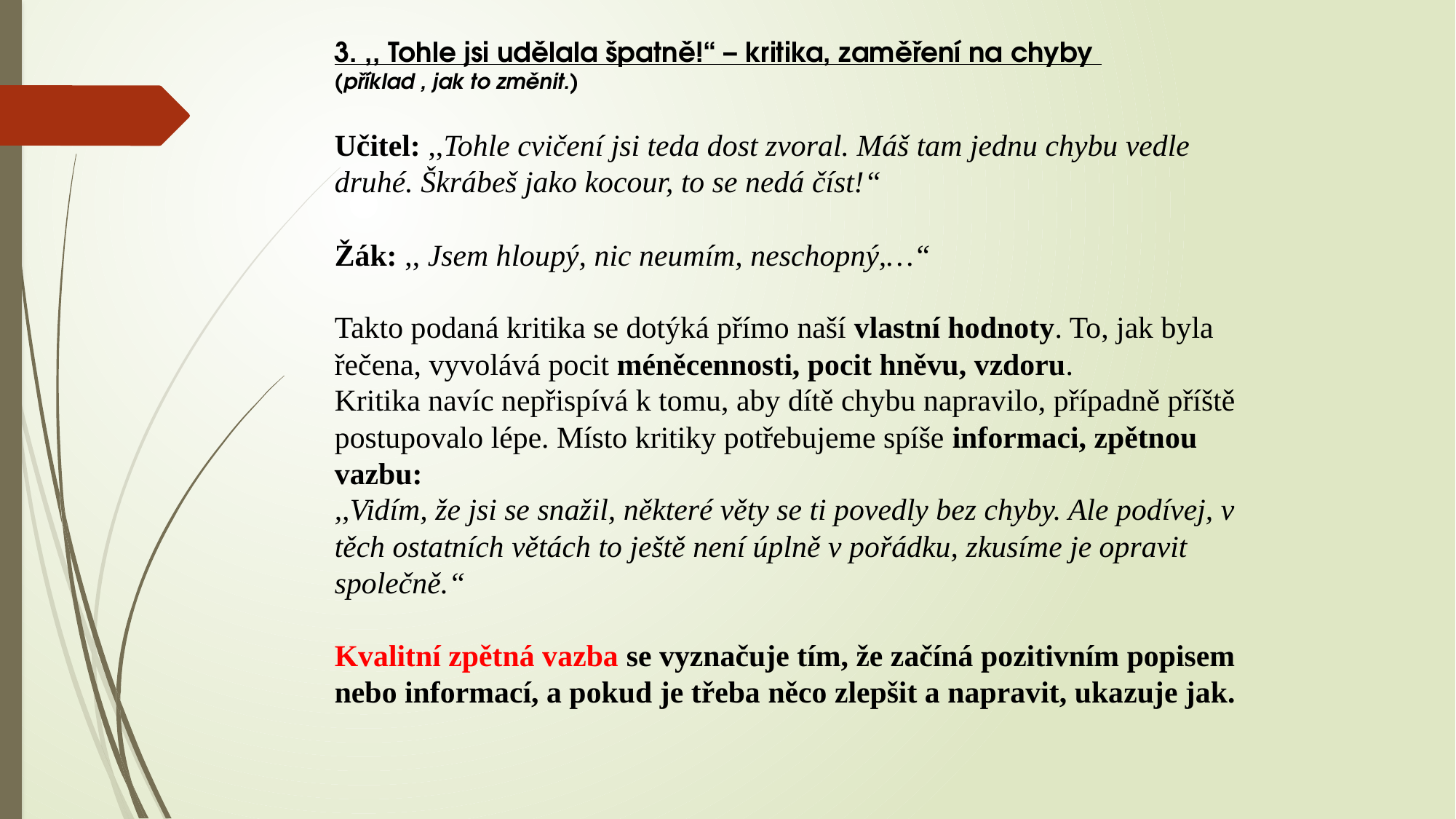

3. ,, Tohle jsi udělala špatně!“ – kritika, zaměření na chyby
(příklad , jak to změnit.)

Učitel: ,,Tohle cvičení jsi teda dost zvoral. Máš tam jednu chybu vedle druhé. Škrábeš jako kocour, to se nedá číst!“

Žák: ,, Jsem hloupý, nic neumím, neschopný,…“

Takto podaná kritika se dotýká přímo naší vlastní hodnoty. To, jak byla řečena, vyvolává pocit méněcennosti, pocit hněvu, vzdoru.
Kritika navíc nepřispívá k tomu, aby dítě chybu napravilo, případně příště postupovalo lépe. Místo kritiky potřebujeme spíše informaci, zpětnou vazbu:
,,Vidím, že jsi se snažil, některé věty se ti povedly bez chyby. Ale podívej, v těch ostatních větách to ještě není úplně v pořádku, zkusíme je opravit společně.“

Kvalitní zpětná vazba se vyznačuje tím, že začíná pozitivním popisem nebo informací, a pokud je třeba něco zlepšit a napravit, ukazuje jak.